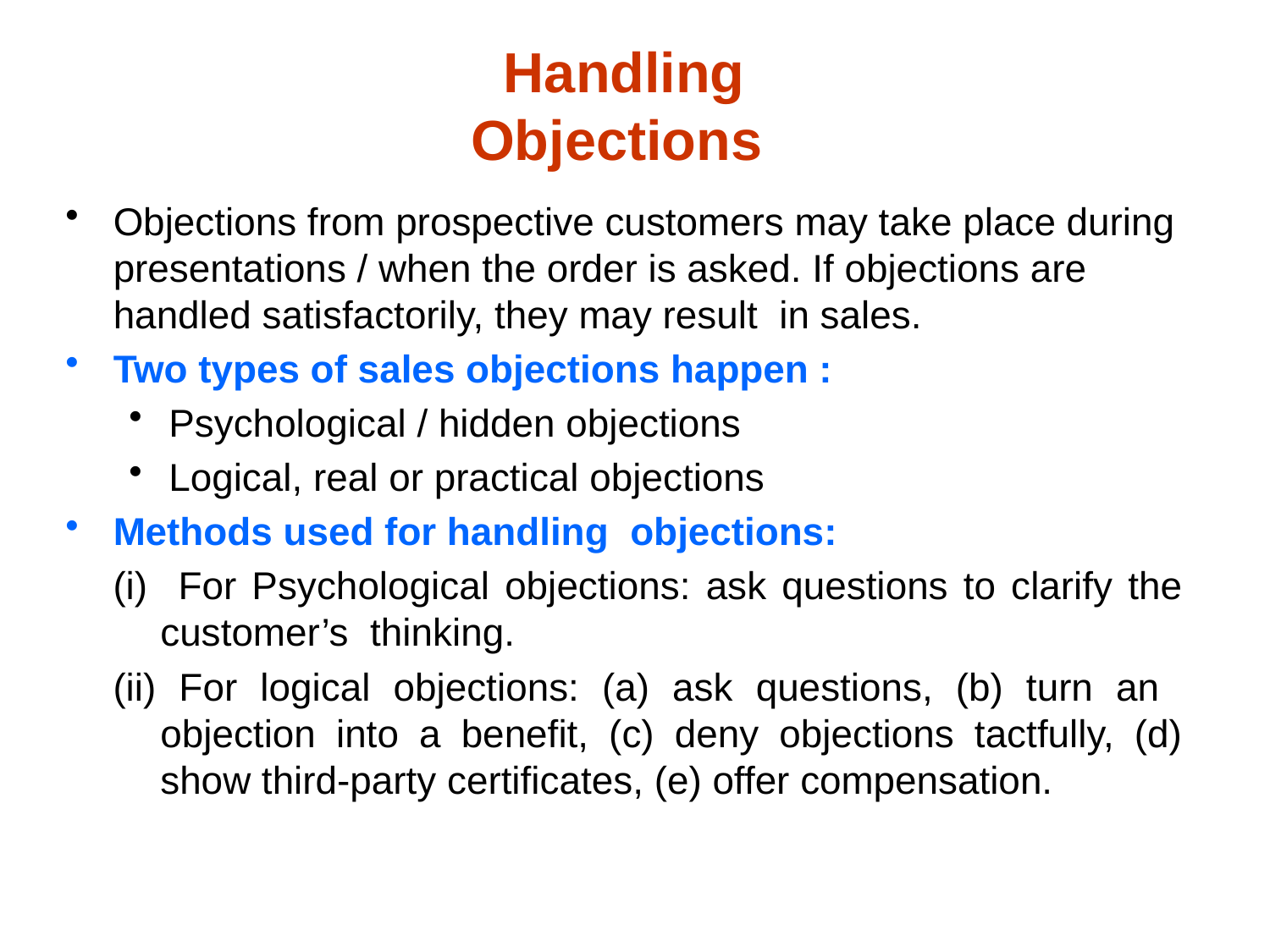

# Handling Objections
Objections from prospective customers may take place during presentations / when the order is asked. If objections are handled satisfactorily, they may result  in sales.
Two types of sales objections happen :
Psychological / hidden objections
Logical, real or practical objections
Methods used for handling  objections:
(i)  For Psychological objections: ask questions to clarify the customer’s  thinking.
(ii) For logical objections: (a) ask questions, (b) turn an  objection into a benefit, (c) deny objections tactfully, (d) show third-party certificates, (e) offer compensation.